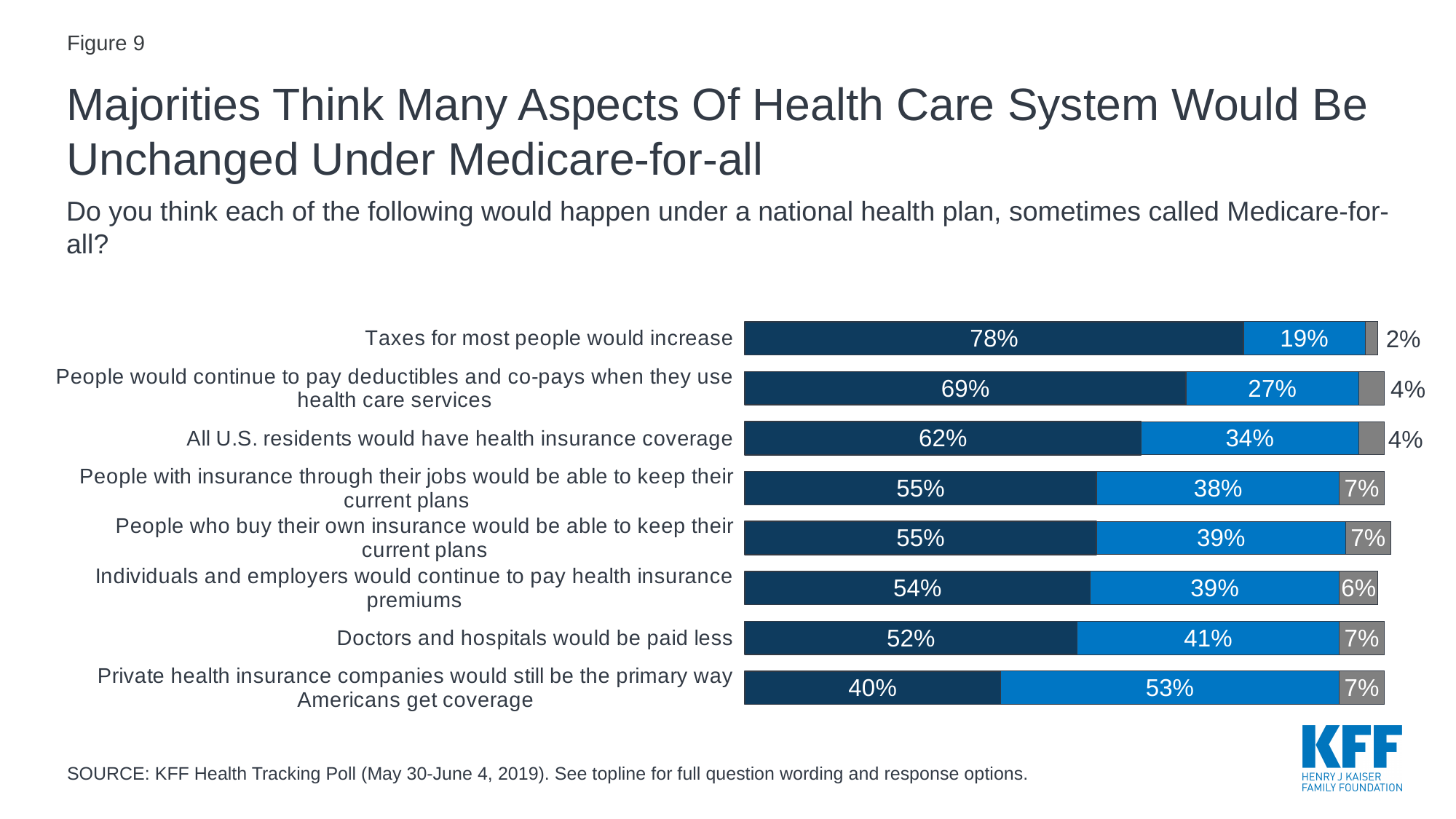

Figure 9
# Majorities Think Many Aspects Of Health Care System Would Be Unchanged Under Medicare-for-all
Do you think each of the following would happen under a national health plan, sometimes called Medicare-for-all?

### Chart

| Category | Yes | No | Don't know |
|---|---|---|---|
| Taxes for most people would increase | 0.78 | 0.19 | 0.02 |
| People would continue to pay deductibles and co-pays when they use health care services | 0.69 | 0.27 | 0.04 |
| All U.S. residents would have health insurance coverage | 0.62 | 0.34 | 0.04 |
| People with insurance through their jobs would be able to keep their current plans | 0.55 | 0.38 | 0.07 |
| People who buy their own insurance would be able to keep their current plans | 0.55 | 0.39 | 0.07 |
| Individuals and employers would continue to pay health insurance premiums | 0.54 | 0.39 | 0.06 |
| Doctors and hospitals would be paid less | 0.52 | 0.41 | 0.07 |
| Private health insurance companies would still be the primary way Americans get coverage | 0.4 | 0.53 | 0.07 |

SOURCE: KFF Health Tracking Poll (May 30-June 4, 2019). See topline for full question wording and response options.